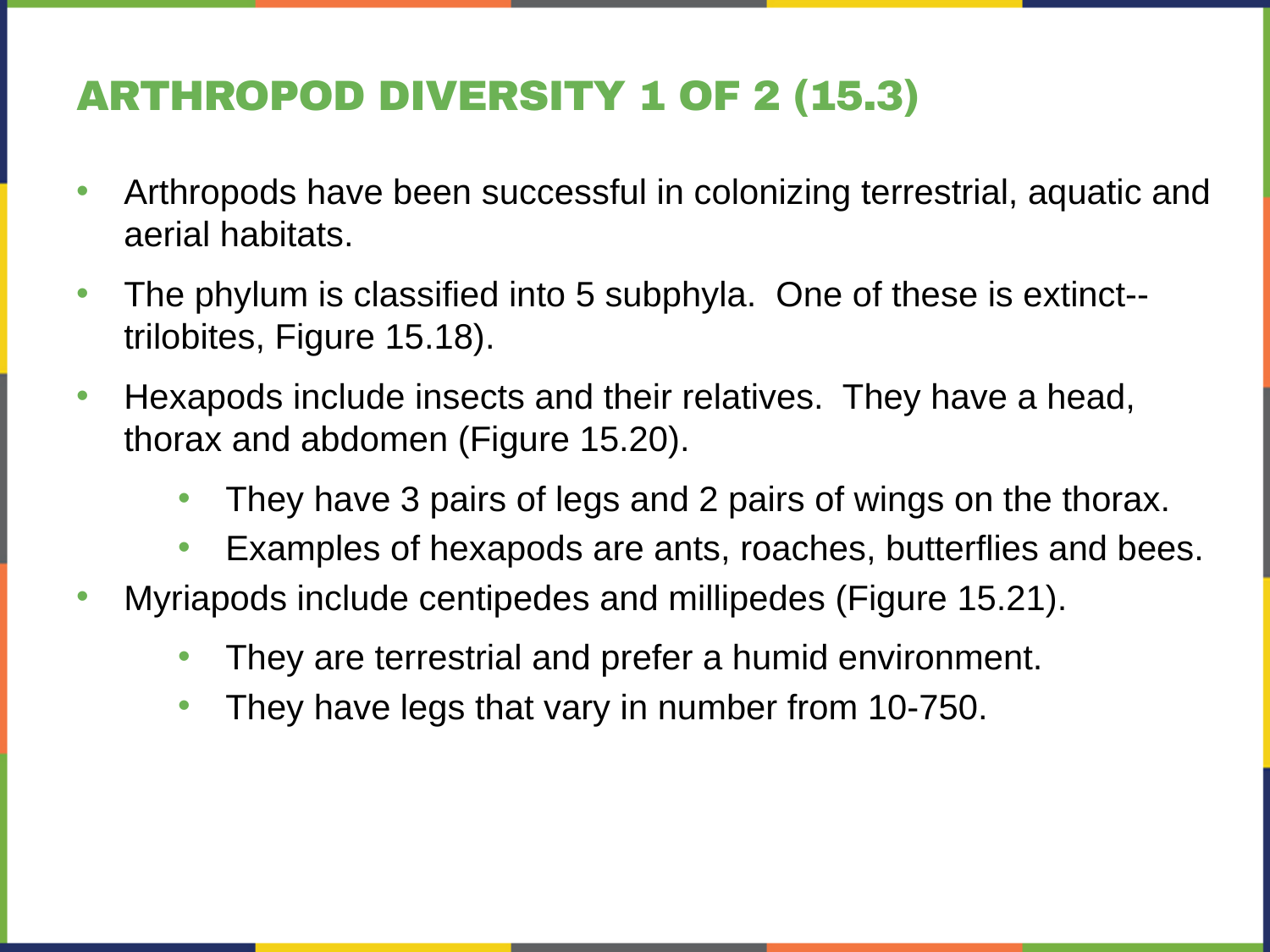

# Arthropod diversity 1 of 2 (15.3)
Arthropods have been successful in colonizing terrestrial, aquatic and aerial habitats.
The phylum is classified into 5 subphyla.  One of these is extinct-- trilobites, Figure 15.18).
Hexapods include insects and their relatives.  They have a head, thorax and abdomen (Figure 15.20).
They have 3 pairs of legs and 2 pairs of wings on the thorax.
Examples of hexapods are ants, roaches, butterflies and bees.
Myriapods include centipedes and millipedes (Figure 15.21).
They are terrestrial and prefer a humid environment.
They have legs that vary in number from 10-750.